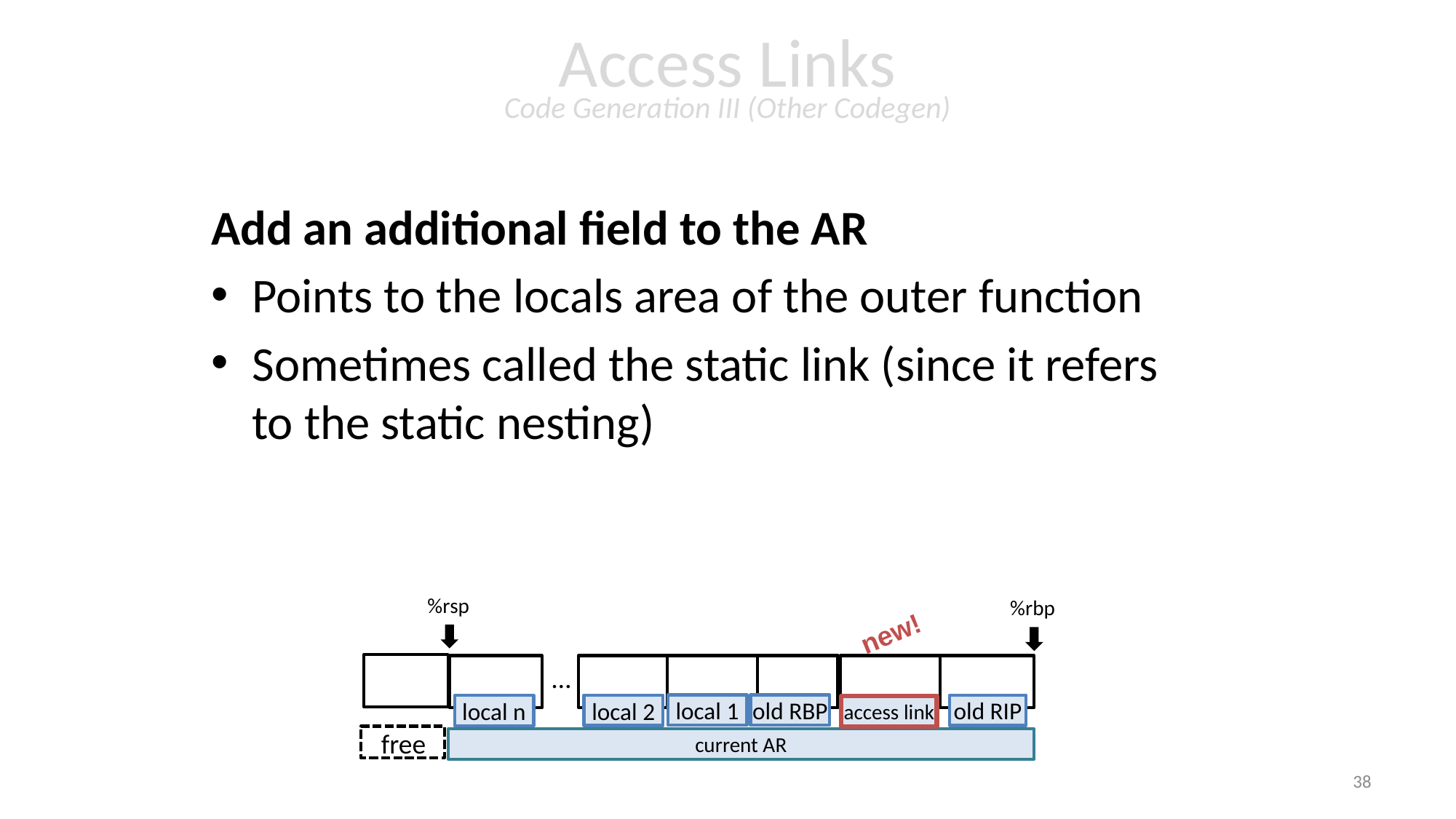

# Access Links Code Generation III (Other Codegen)
Add an additional field to the AR
Points to the locals area of the outer function
Sometimes called the static link (since it refers to the static nesting)
%rsp
%rbp
new!

…

local 1
old RBP
old RIP
local 2
local n
access link
free
current AR
38